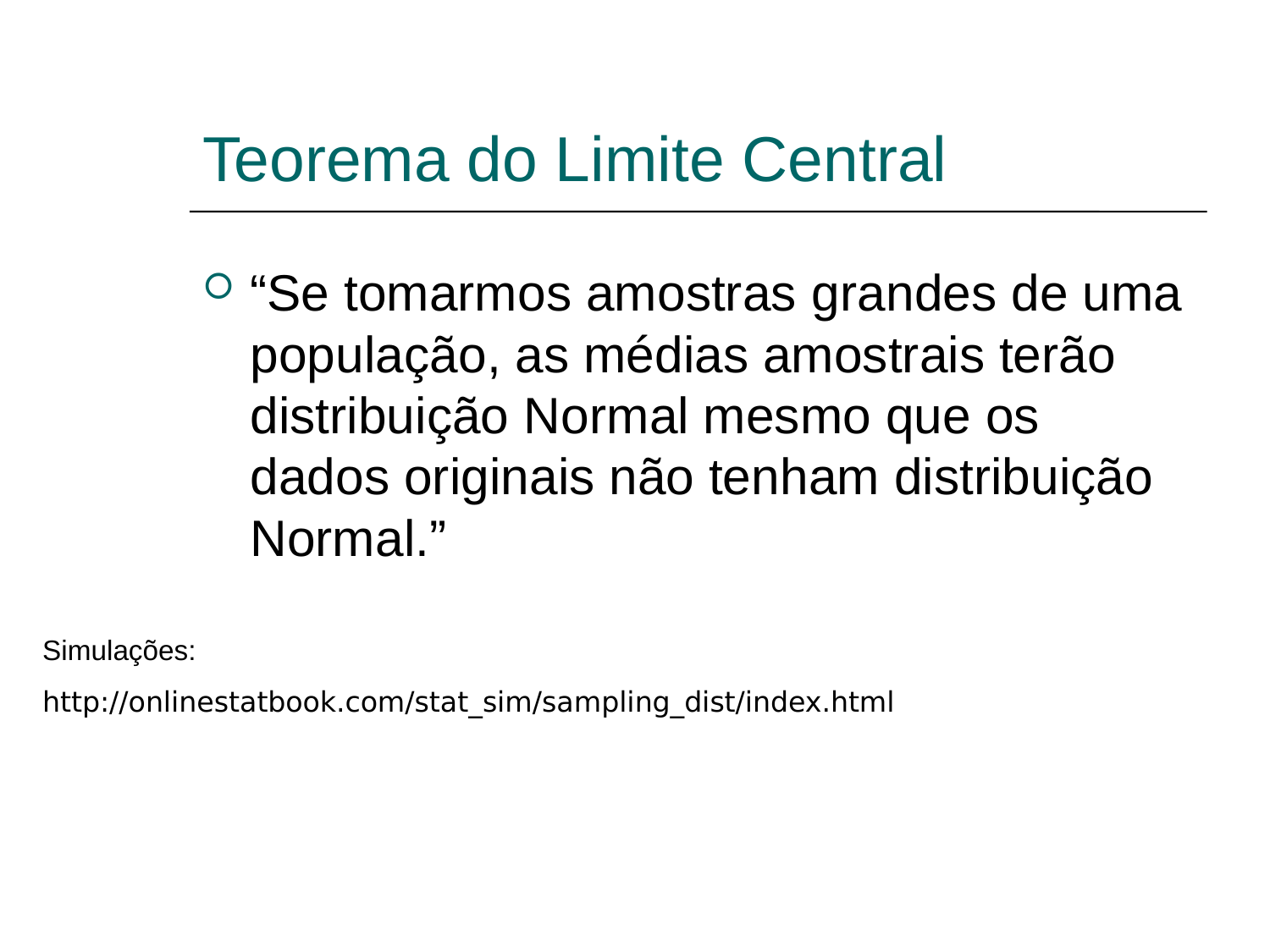

Teorema do Limite Central
“Se tomarmos amostras grandes de uma população, as médias amostrais terão distribuição Normal mesmo que os dados originais não tenham distribuição Normal.”
Simulações:
http://onlinestatbook.com/stat_sim/sampling_dist/index.html